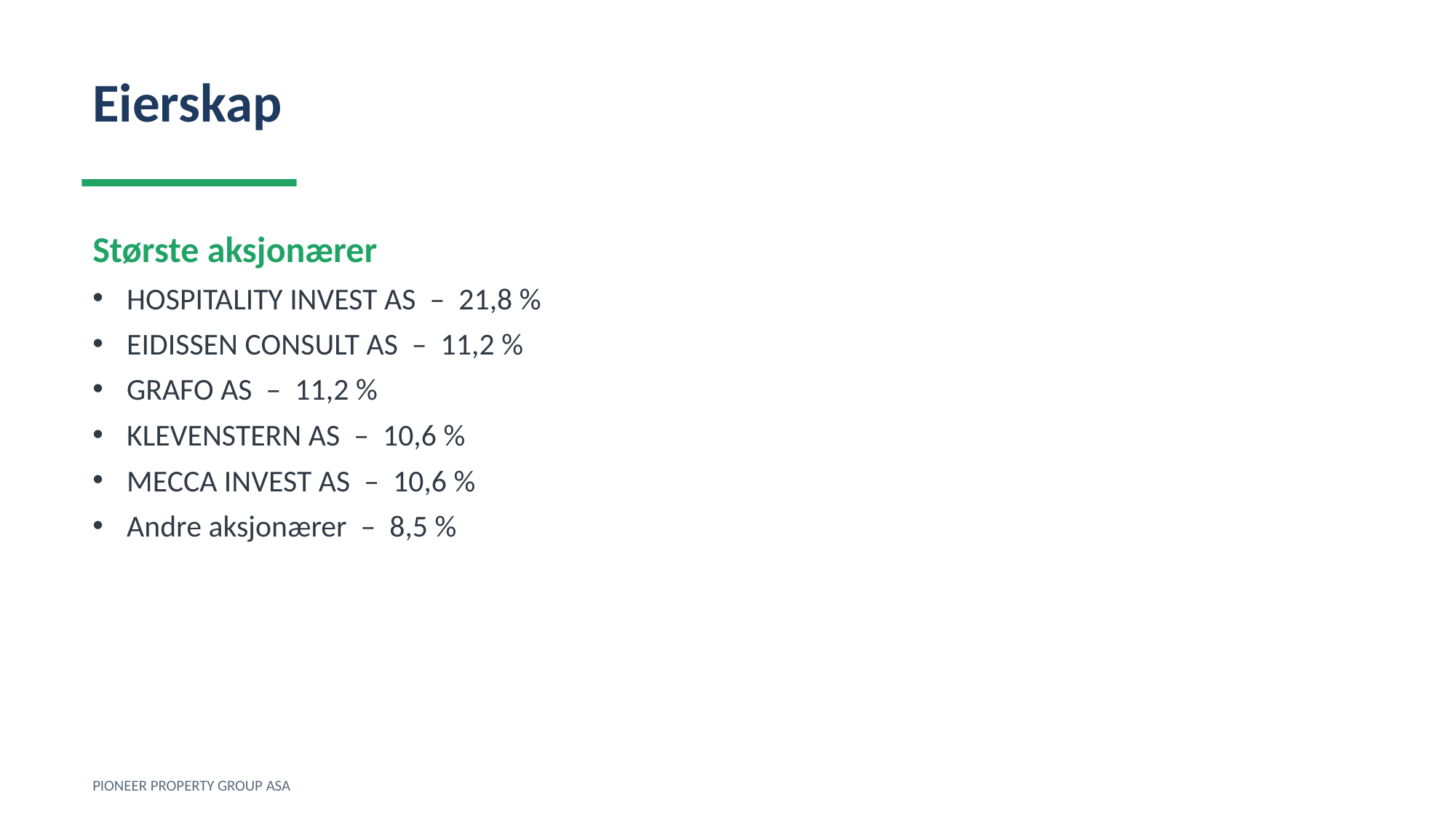

Eierskap

Største aksjonærer
HOSPITALITY INVEST AS  –  21,8 %
EIDISSEN CONSULT AS  –  11,2 %
GRAFO AS  –  11,2 %
KLEVENSTERN AS  –  10,6 %
MECCA INVEST AS  –  10,6 %
Andre aksjonærer  –  8,5 %
PIONEER PROPERTY GROUP ASA